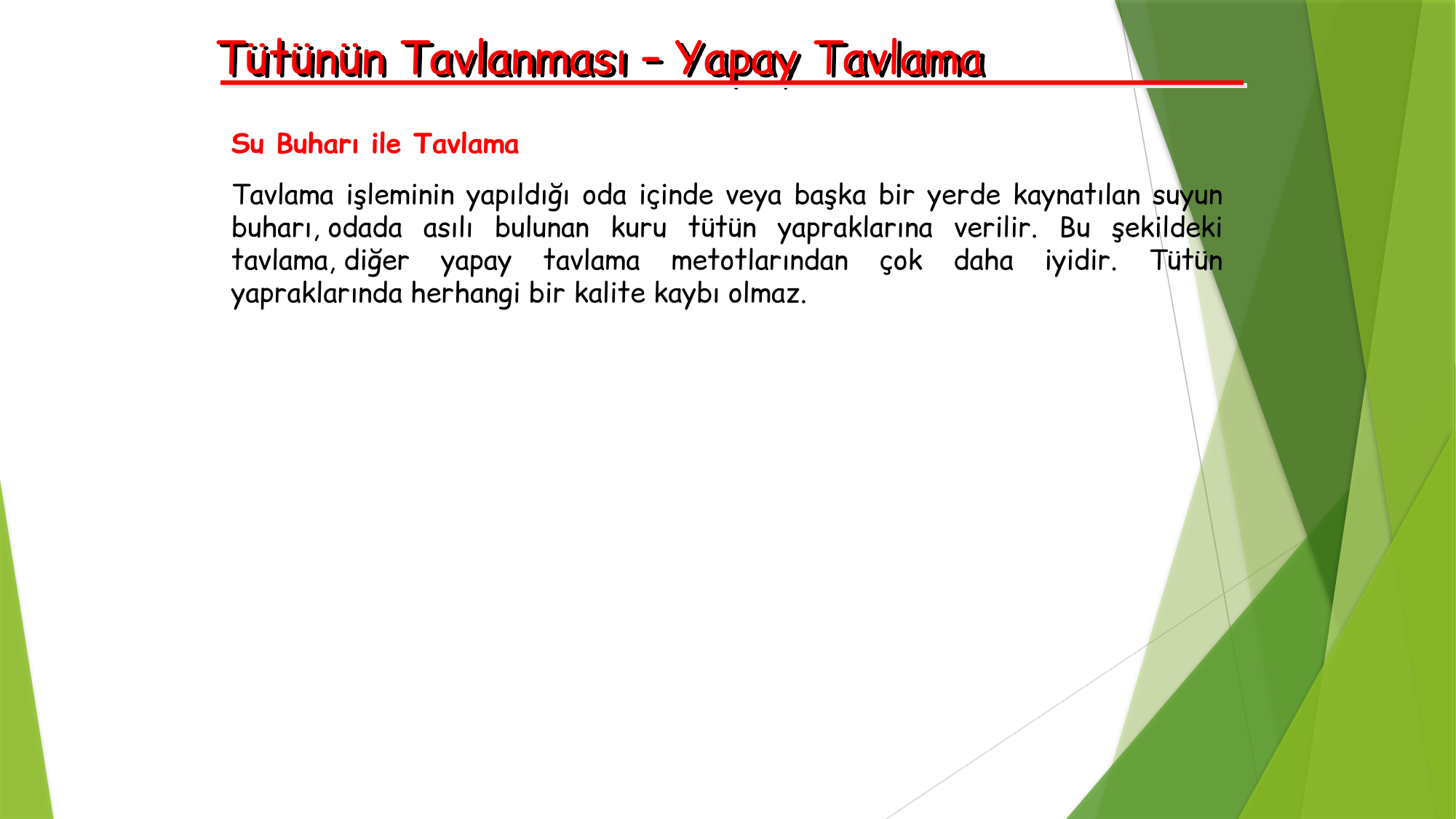

Tütünün Tavlanması – Yapay Tavlama

Su Buharı ile Tavlama
Tavlama işleminin yapıldığı oda içinde veya başka bir yerde kaynatılan suyun buharı, odada asılı bulunan kuru tütün yapraklarına verilir. Bu şekildeki tavlama, diğer yapay tavlama metotlarından çok daha iyidir. Tütün yapraklarında herhangi bir kalite kaybı olmaz.